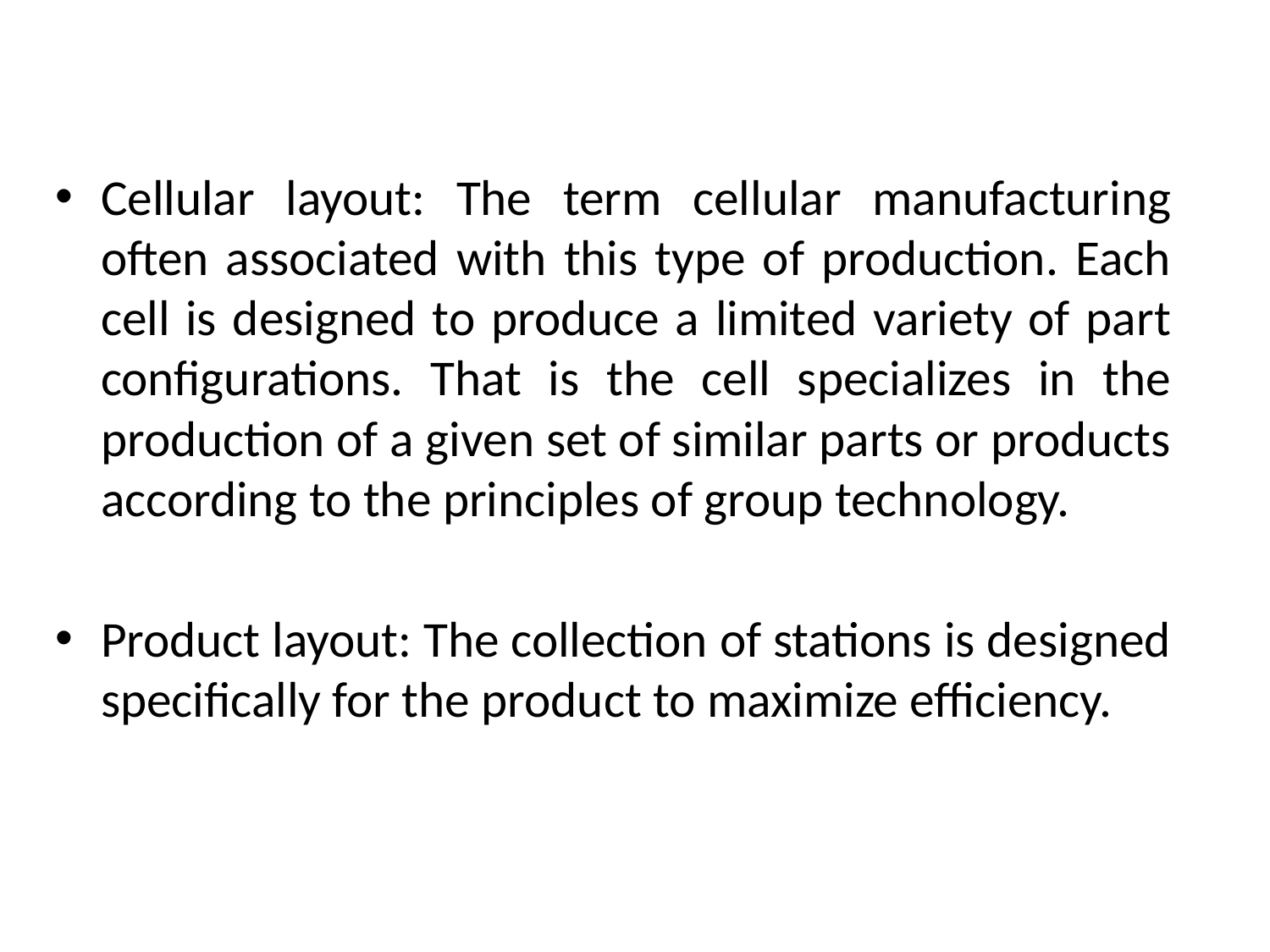

Cellular layout: The term cellular manufacturing often associated with this type of production. Each cell is designed to produce a limited variety of part configurations. That is the cell specializes in the production of a given set of similar parts or products according to the principles of group technology.

Product layout: The collection of stations is designed specifically for the product to maximize efficiency.